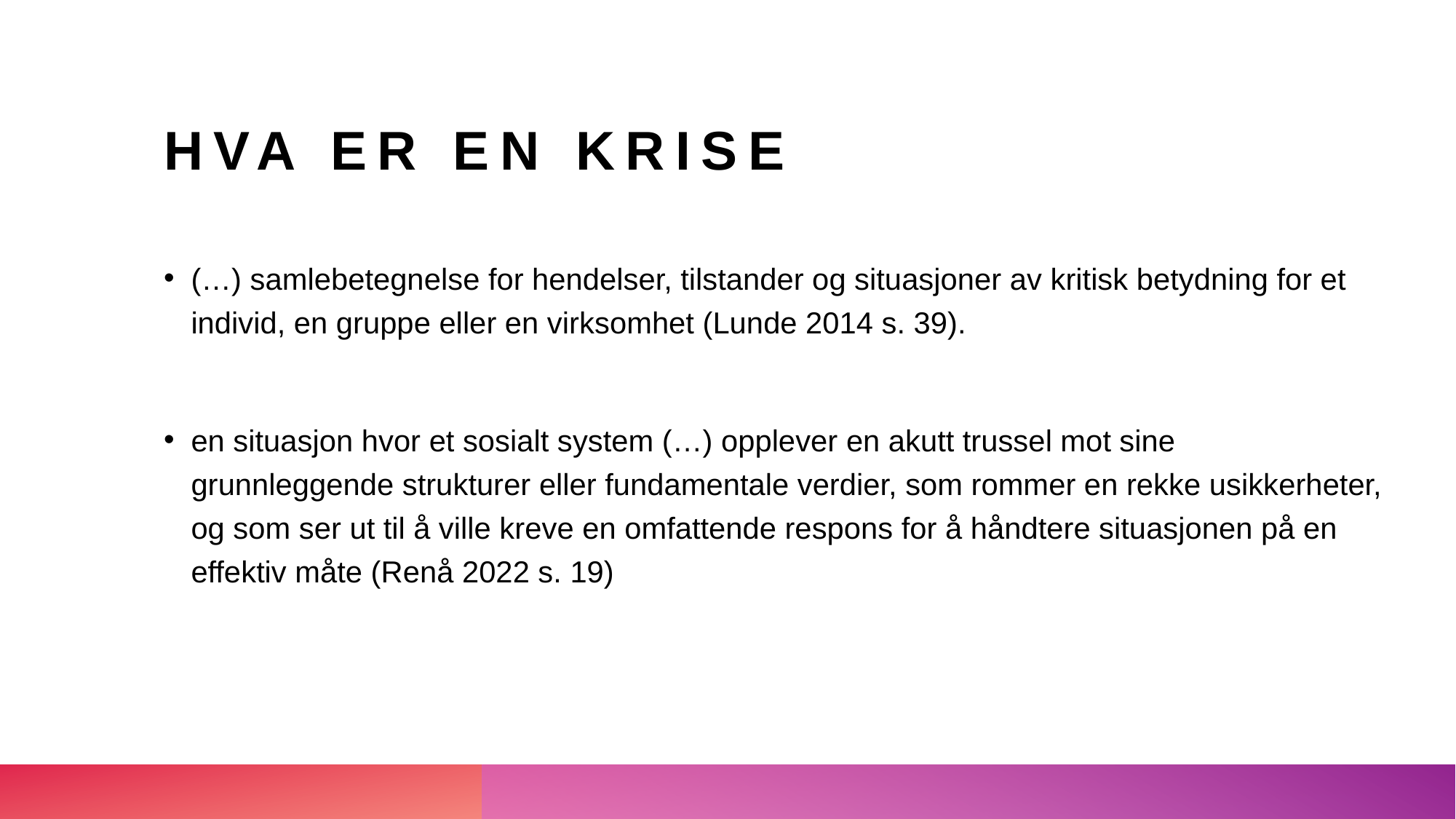

# Hva er en krise
(…) samlebetegnelse for hendelser, tilstander og situasjoner av kritisk betydning for et individ, en gruppe eller en virksomhet (Lunde 2014 s. 39).

en situasjon hvor et sosialt system (…) opplever en akutt trussel mot sine grunnleggende strukturer eller fundamentale verdier, som rommer en rekke usikkerheter, og som ser ut til å ville kreve en omfattende respons for å håndtere situasjonen på en effektiv måte (Renå 2022 s. 19)